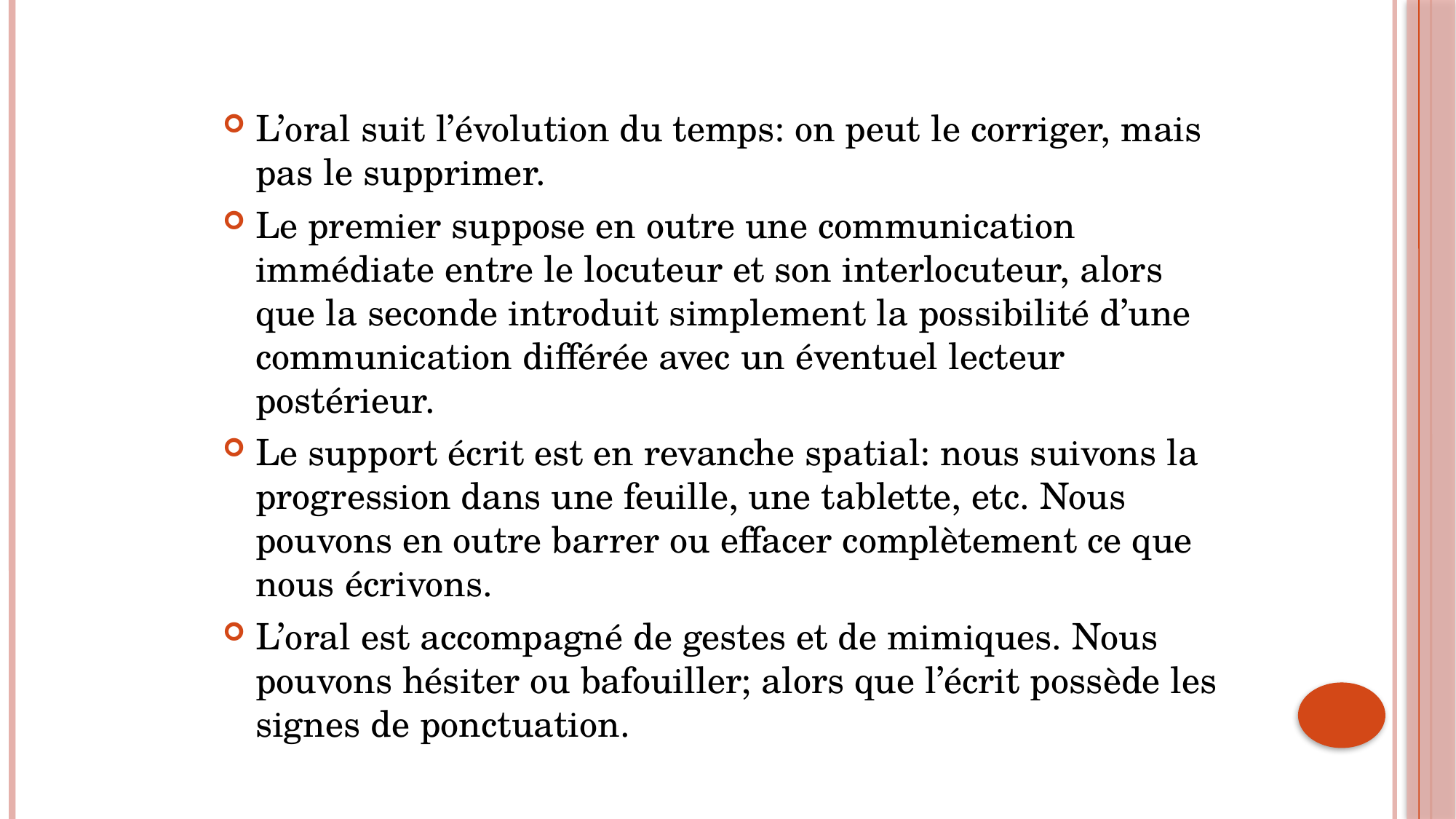

L’oral suit l’évolution du temps: on peut le corriger, mais pas le supprimer.
Le premier suppose en outre une communication immédiate entre le locuteur et son interlocuteur, alors que la seconde introduit simplement la possibilité d’une communication différée avec un éventuel lecteur postérieur.
Le support écrit est en revanche spatial: nous suivons la progression dans une feuille, une tablette, etc. Nous pouvons en outre barrer ou effacer complètement ce que nous écrivons.
L’oral est accompagné de gestes et de mimiques. Nous pouvons hésiter ou bafouiller; alors que l’écrit possède les signes de ponctuation.